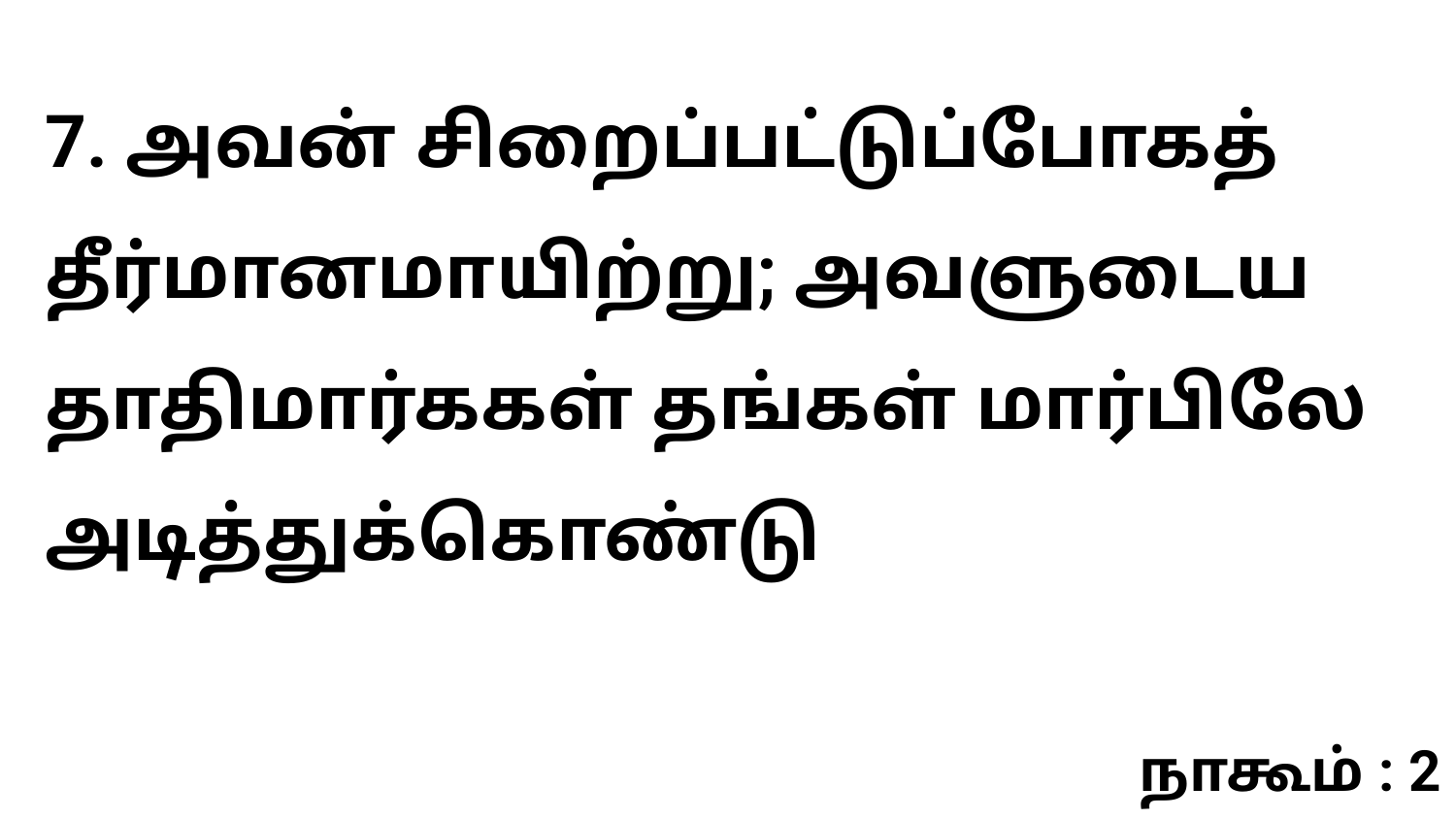

7. அவன் சிறைப்பட்டுப்போகத் தீர்மானமாயிற்று; அவளுடைய தாதிமார்ககள் தங்கள் மார்பிலே அடித்துக்கொண்டு
நாகூம் : 2